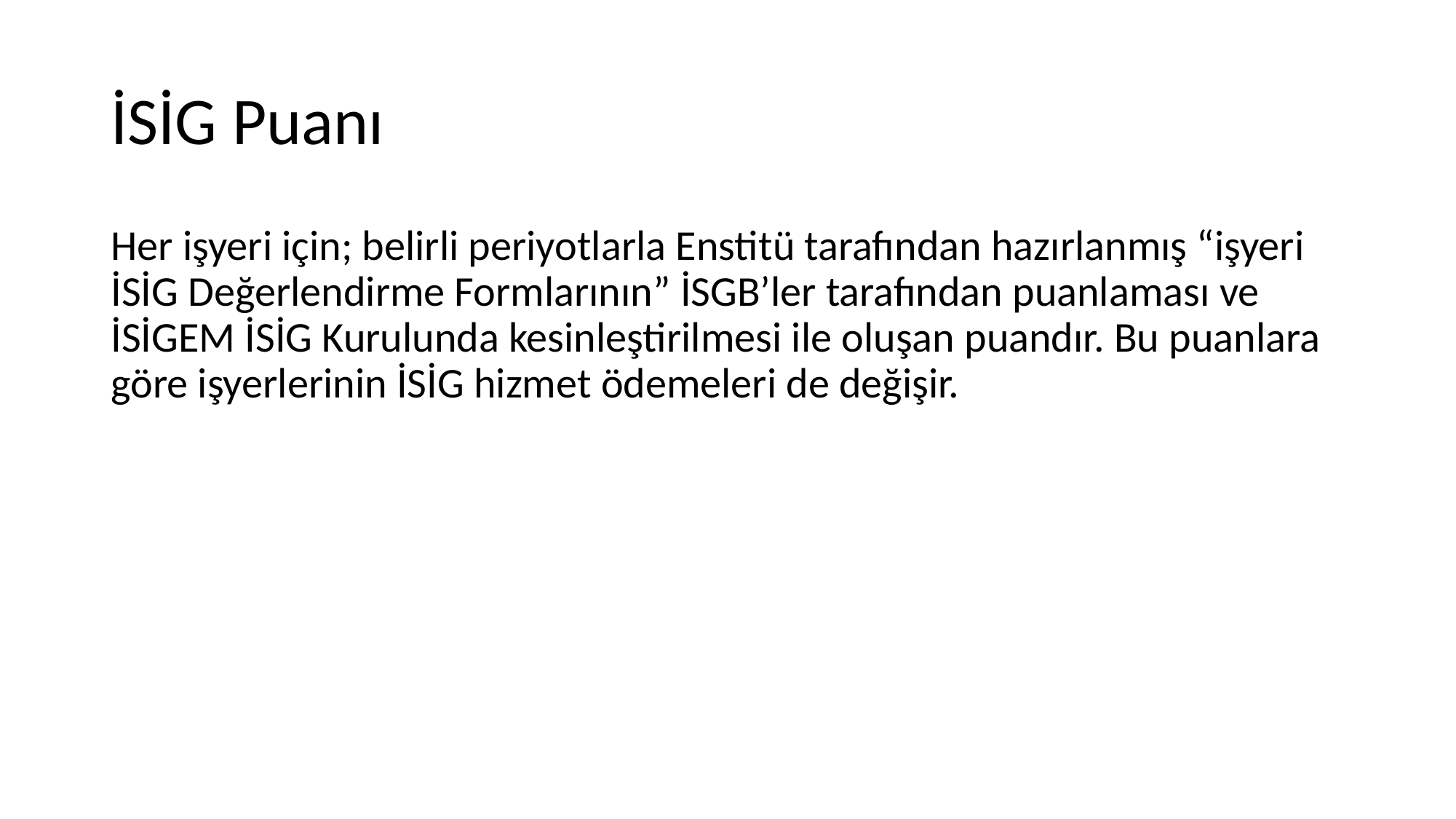

# İSİG Puanı
Her işyeri için; belirli periyotlarla Enstitü tarafından hazırlanmış “işyeri İSİG Değerlendirme Formlarının” İSGB’ler tarafından puanlaması ve İSİGEM İSİG Kurulunda kesinleştirilmesi ile oluşan puandır. Bu puanlara göre işyerlerinin İSİG hizmet ödemeleri de değişir.